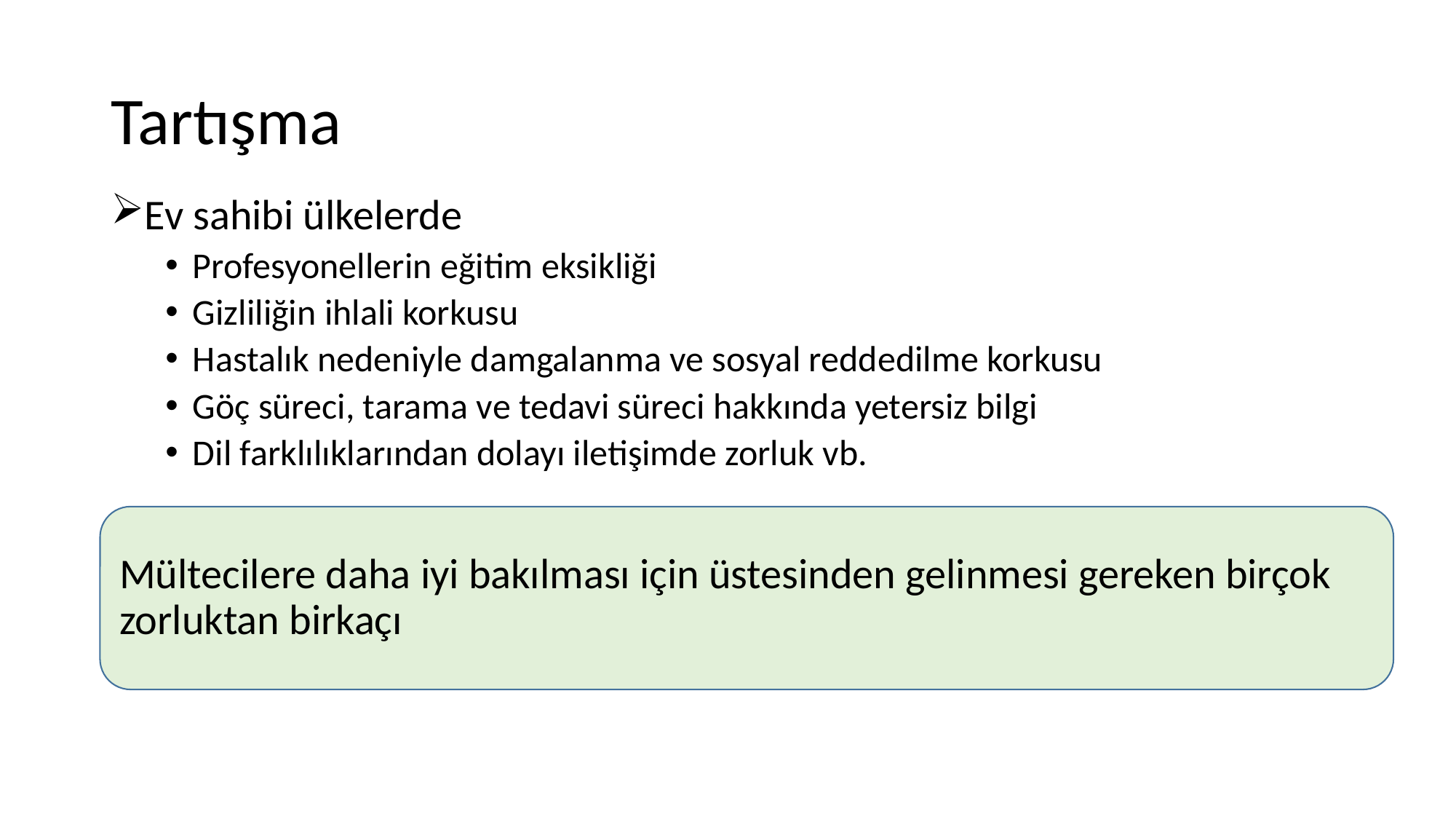

# Tartışma
Ev sahibi ülkelerde
Profesyonellerin eğitim eksikliği
Gizliliğin ihlali korkusu
Hastalık nedeniyle damgalanma ve sosyal reddedilme korkusu
Göç süreci, tarama ve tedavi süreci hakkında yetersiz bilgi
Dil farklılıklarından dolayı iletişimde zorluk vb.

Mültecilere daha iyi bakılması için üstesinden gelinmesi gereken birçok zorluktan birkaçı